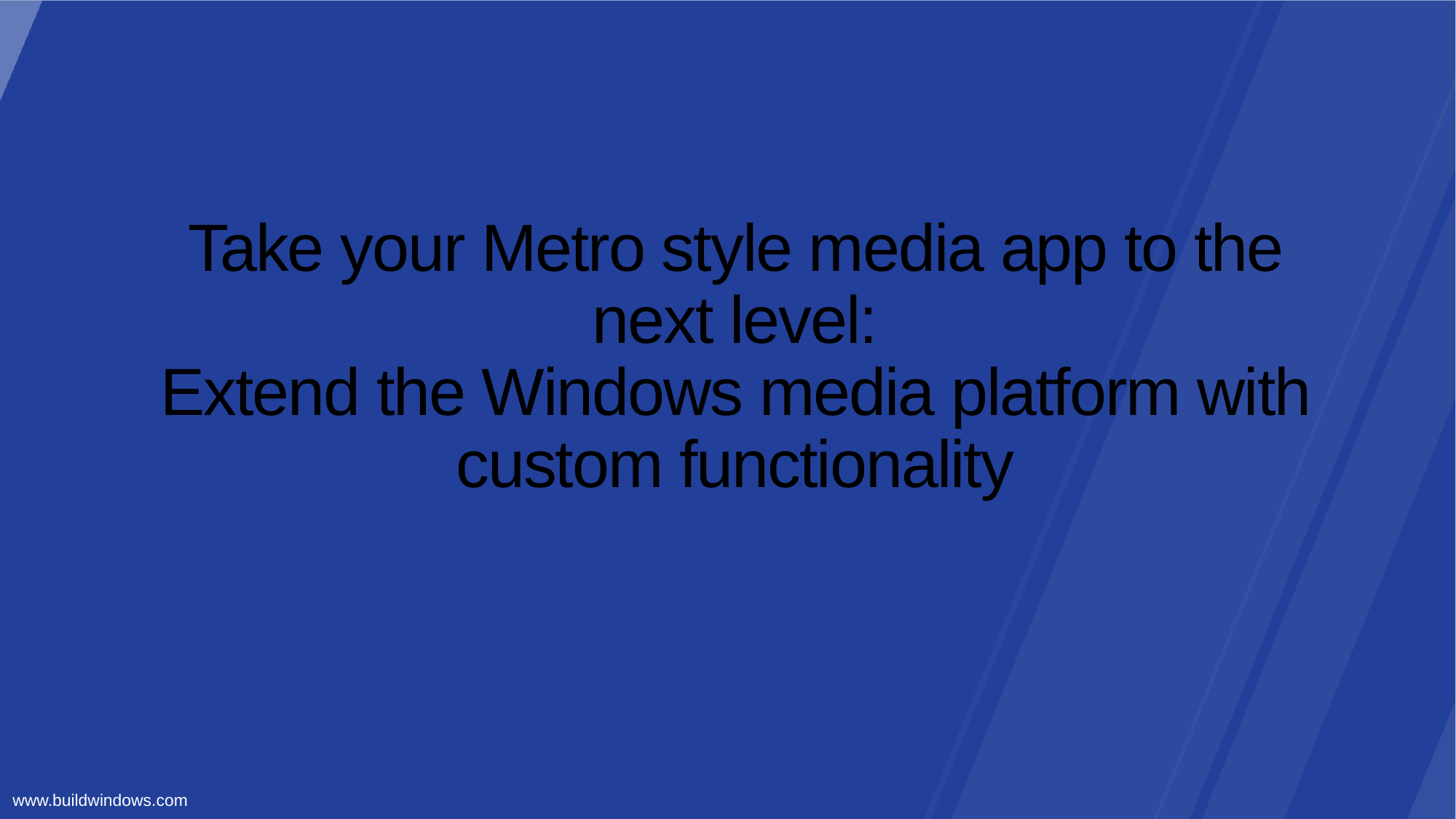

# Take your Metro style media app to the next level: Extend the Windows media platform with custom functionality